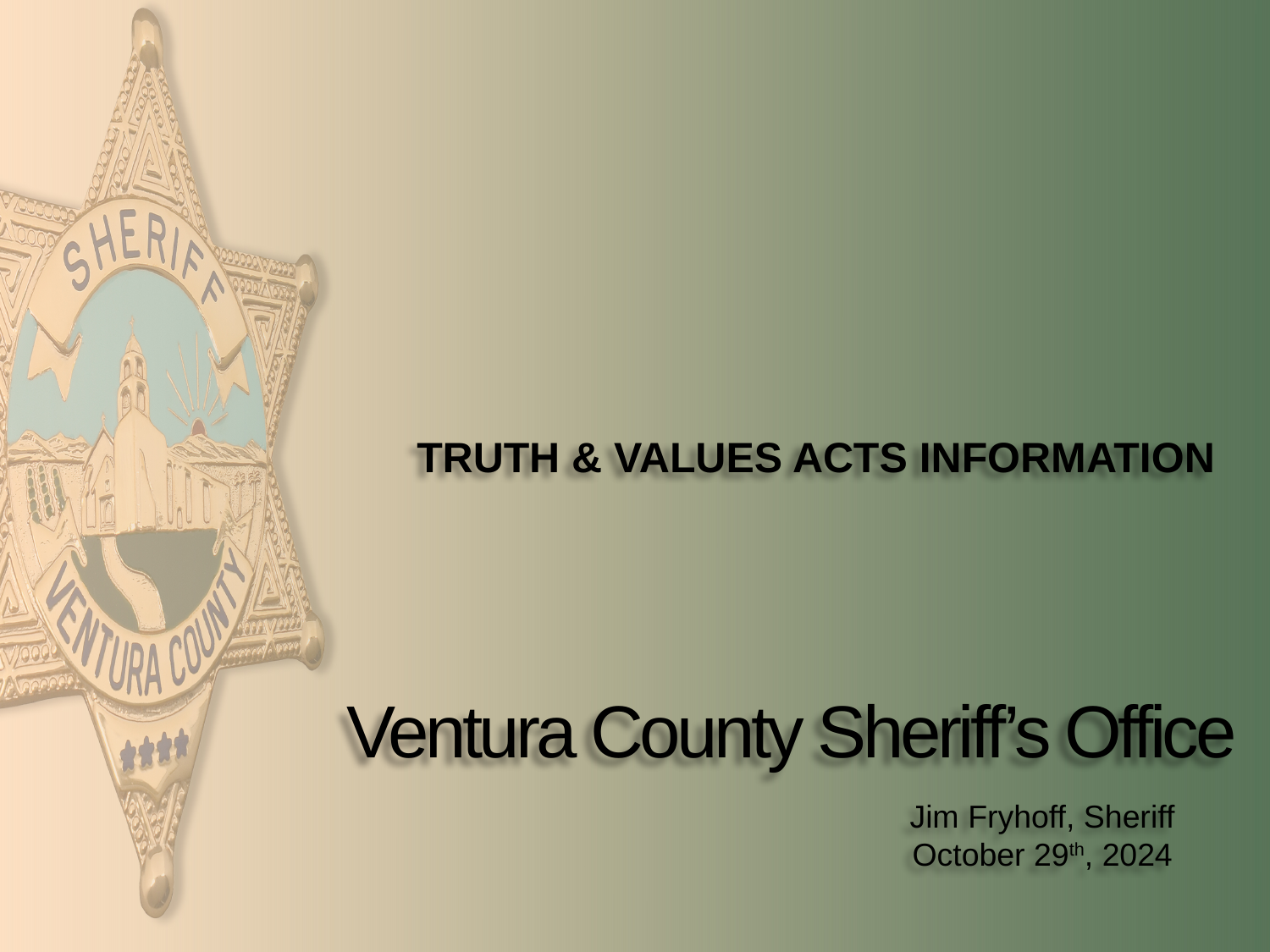

TRUTH & VALUES ACTS INFORMATION
# Ventura County Sheriff’s Office
Jim Fryhoff, Sheriff
October 29th, 2024